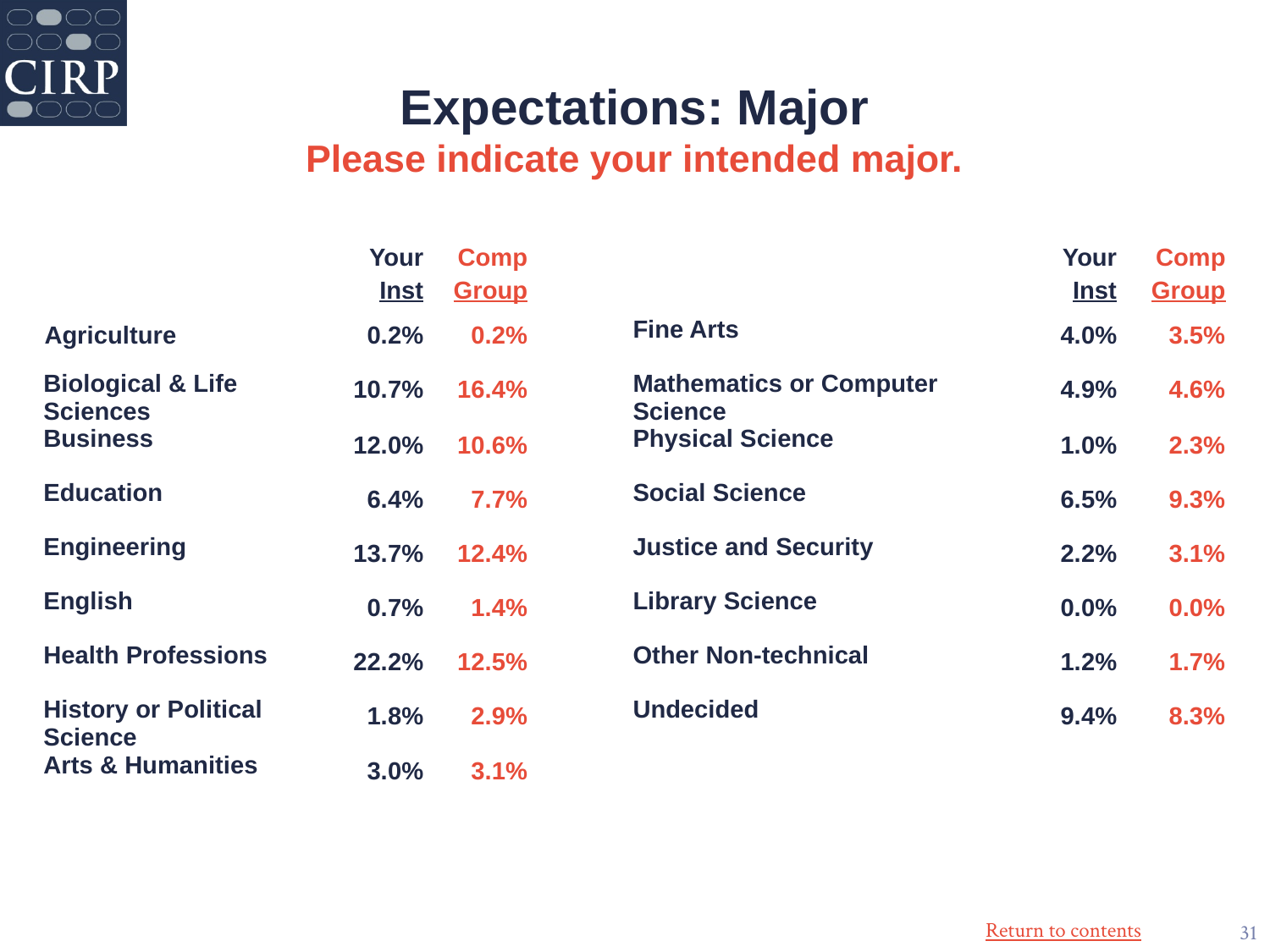

Expectations: Major
Please indicate your intended major.
|  | Your  Inst | Comp Group |  |  | Your Inst | Comp Group |
| --- | --- | --- | --- | --- | --- | --- |
| Agriculture | 0.2% | 0.2% |  | Fine Arts | 4.0% | 3.5% |
| Biological & Life Sciences | 10.7% | 16.4% |  | Mathematics or Computer Science | 4.9% | 4.6% |
| Business | 12.0% | 10.6% |  | Physical Science | 1.0% | 2.3% |
| Education | 6.4% | 7.7% |  | Social Science | 6.5% | 9.3% |
| Engineering | 13.7% | 12.4% |  | Justice and Security | 2.2% | 3.1% |
| English | 0.7% | 1.4% |  | Library Science | 0.0% | 0.0% |
| Health Professions | 22.2% | 12.5% |  | Other Non-technical | 1.2% | 1.7% |
| History or Political Science | 1.8% | 2.9% |  | Undecided | 9.4% | 8.3% |
| Arts & Humanities | 3.0% | 3.1% |  |  |  |  |
31